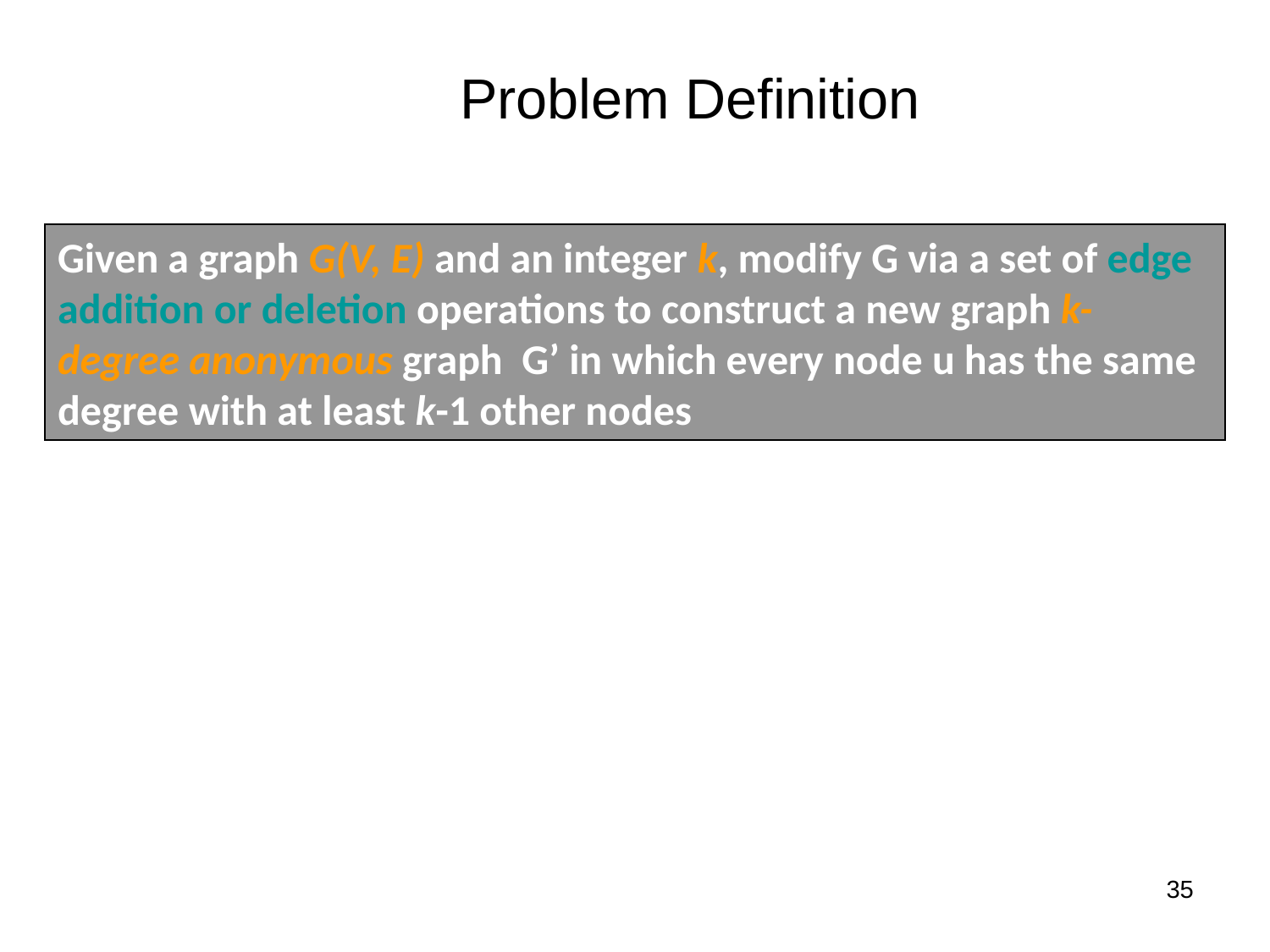

Problem Definition
Given a graph G(V, E) and an integer k, modify G via a set of edge addition or deletion operations to construct a new graph k-degree anonymous graph  G’ in which every node u has the same degree with at least k-1 other nodes
35